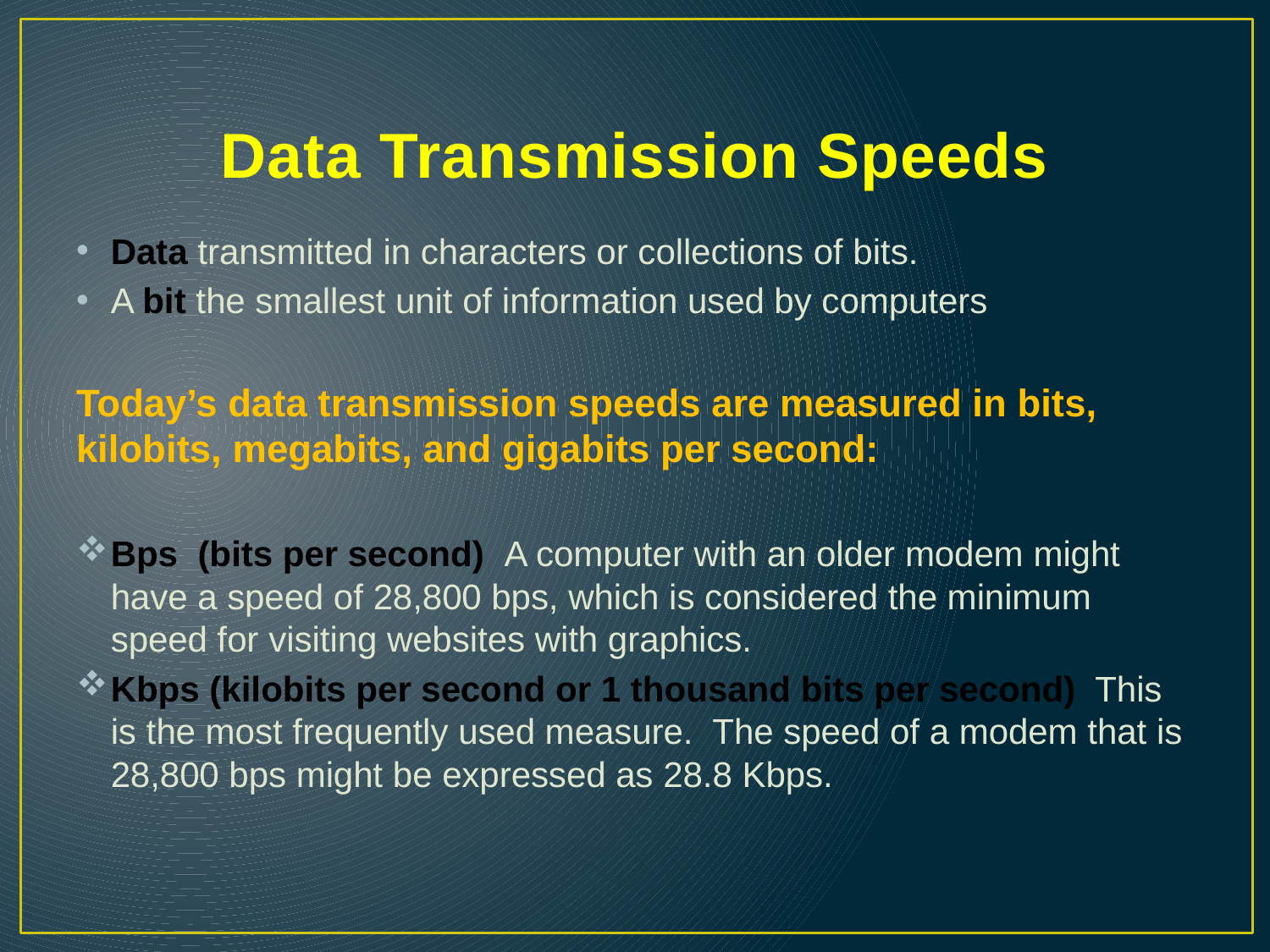

# Data Transmission Speeds
Data transmitted in characters or collections of bits.
A bit the smallest unit of information used by computers

Today’s data transmission speeds are measured in bits, kilobits, megabits, and gigabits per second:

	Bps  (bits per second)  A computer with an older modem might have a speed of 28,800 bps, which is considered the minimum speed for visiting websites with graphics.
	Kbps (kilobits per second or 1 thousand bits per second)  This is the most frequently used measure.  The speed of a modem that is 28,800 bps might be expressed as 28.8 Kbps.